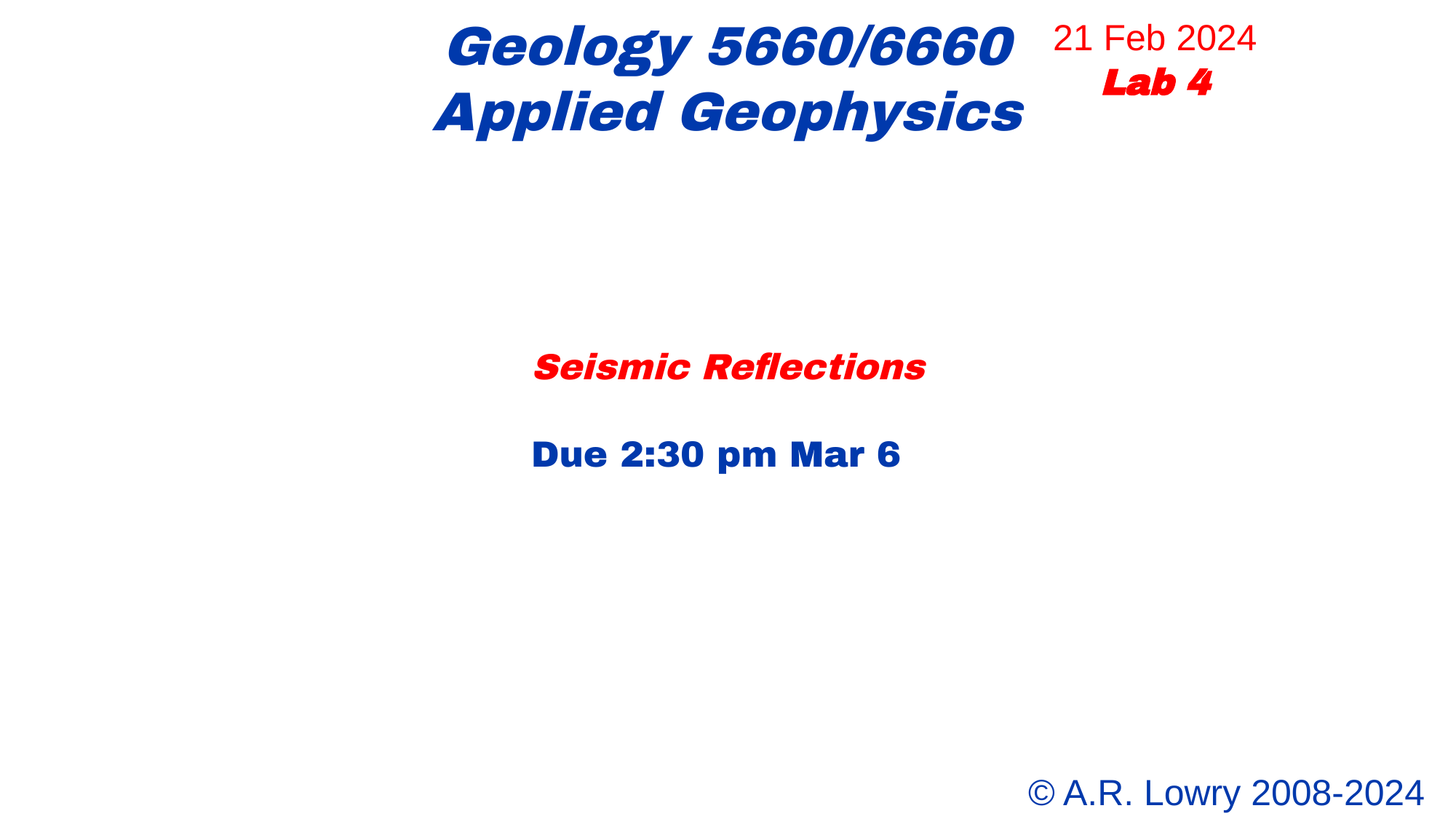

Geology 5660/6660
Applied Geophysics
21 Feb 2024
Lab 4
Seismic Reflections

Due 2:30 pm Mar 6
© A.R. Lowry 2008-2024